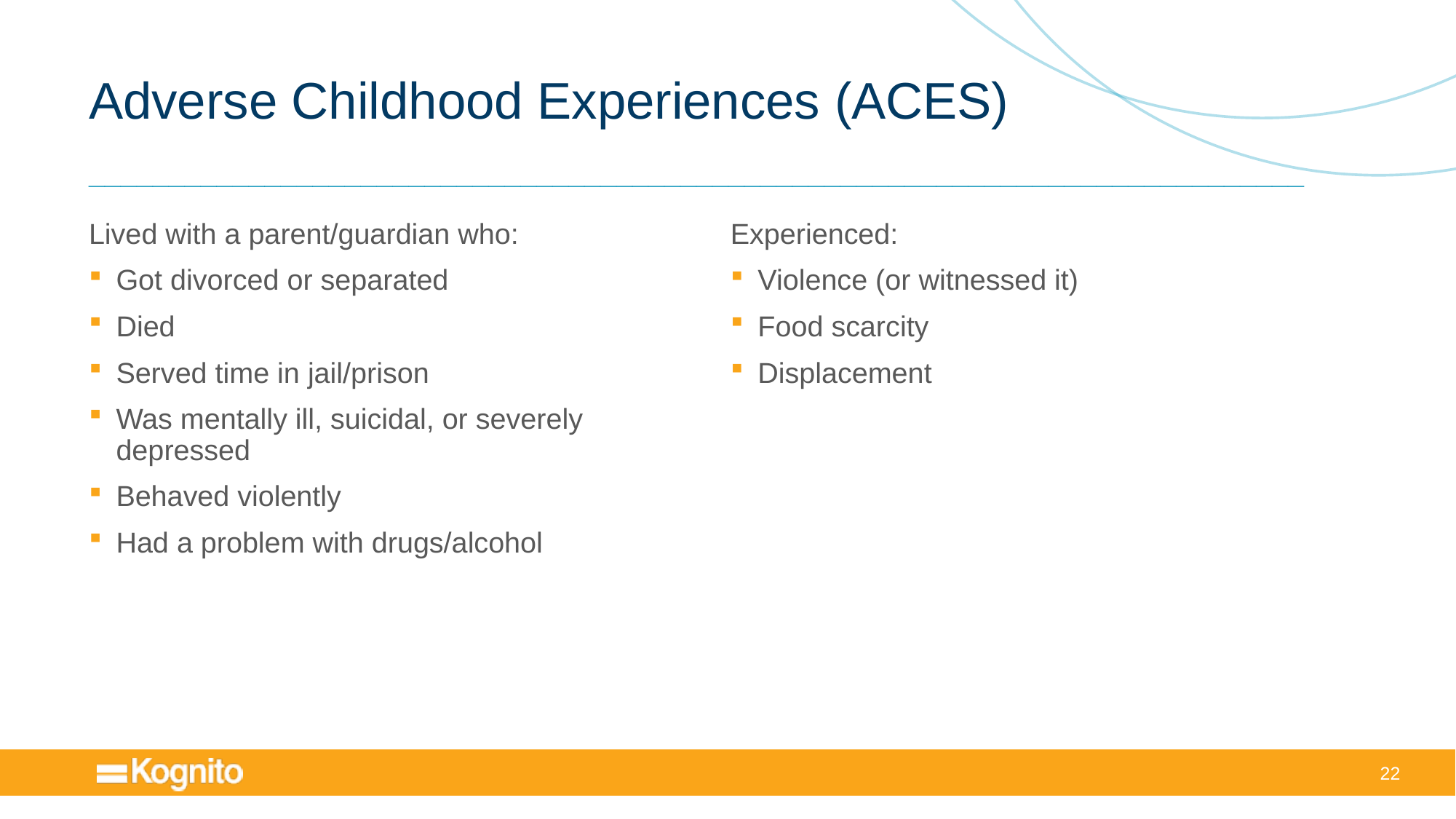

# Adverse Childhood Experiences (ACES)
____________________________________________________________________________
Lived with a parent/guardian who:
Got divorced or separated
Died
Served time in jail/prison
Was mentally ill, suicidal, or severely depressed
Behaved violently
Had a problem with drugs/alcohol
Experienced:
Violence (or witnessed it)
Food scarcity
Displacement